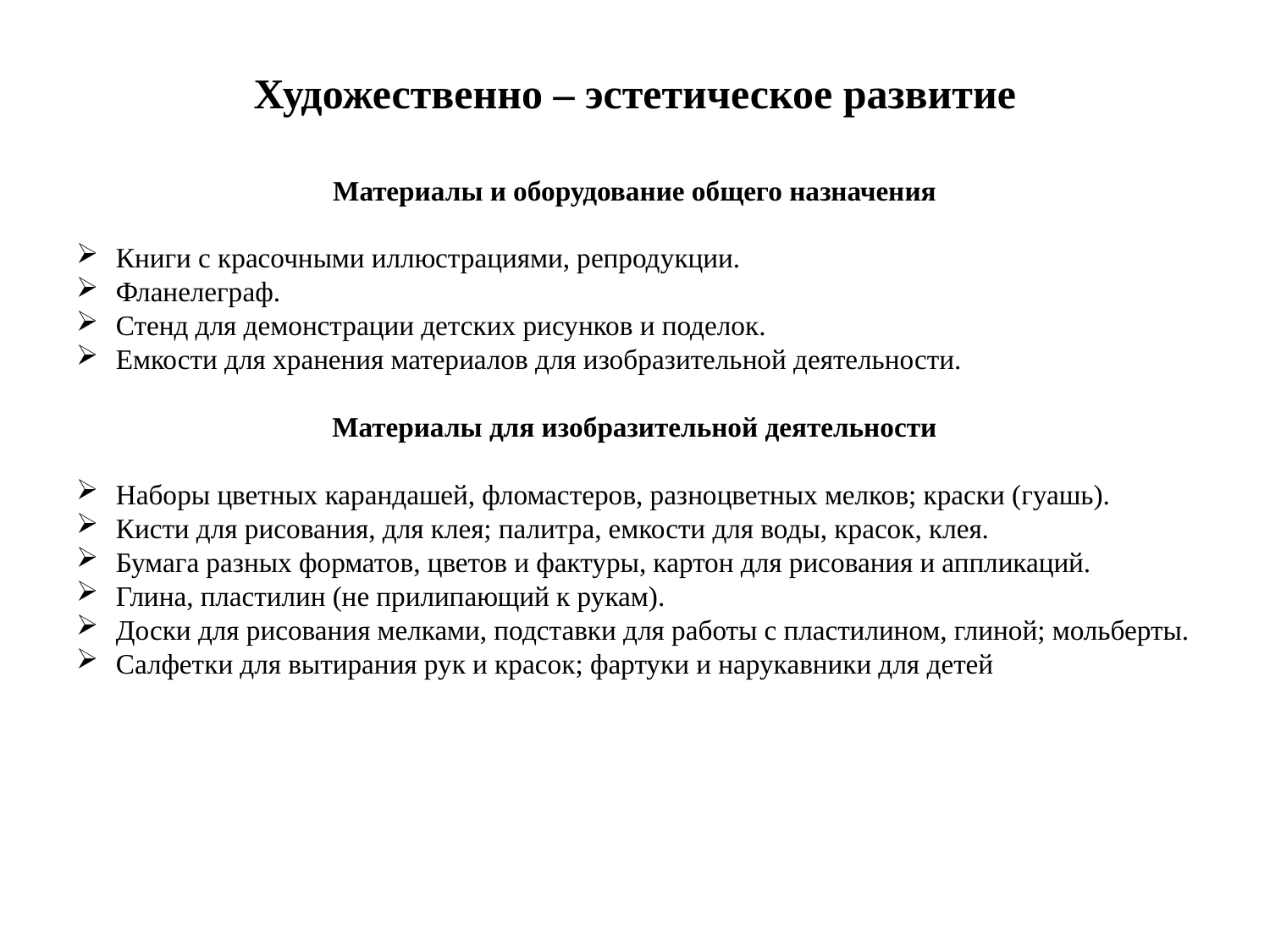

# Художественно – эстетическое развитие
Материалы и оборудование общего назначения

Книги с красочными иллюстрациями, репродукции.
Фланелеграф.
Стенд для демонстрации детских рисунков и поделок.
Емкости для хранения материалов для изобразительной деятельности.

Материалы для изобразительной деятельности

Наборы цветных карандашей, фломастеров, разноцветных мелков; краски (гуашь).
Кисти для рисования, для клея; палитра, емкости для воды, красок, клея.
Бумага разных форматов, цветов и фактуры, картон для рисования и аппликаций.
Глина, пластилин (не прилипающий к рукам).
Доски для рисования мелками, подставки для работы с пластилином, глиной; мольберты.
Салфетки для вытирания рук и красок; фартуки и нарукавники для детей